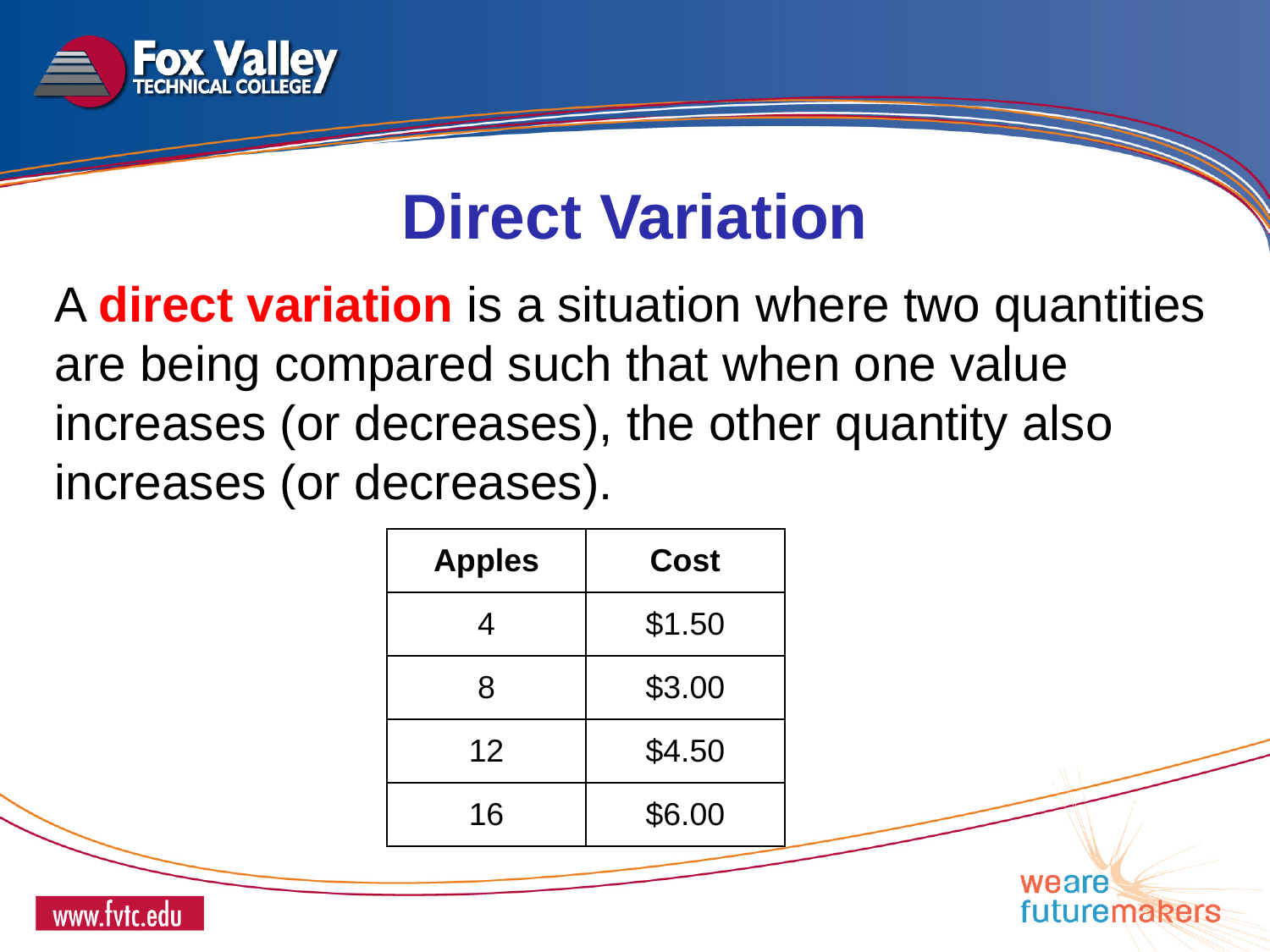

Direct Variation
A direct variation is a situation where two quantities are being compared such that when one value increases (or decreases), the other quantity also increases (or decreases).
| Apples | Cost |
| --- | --- |
| 4 | $1.50 |
| 8 | $3.00 |
| 12 | $4.50 |
| 16 | $6.00 |